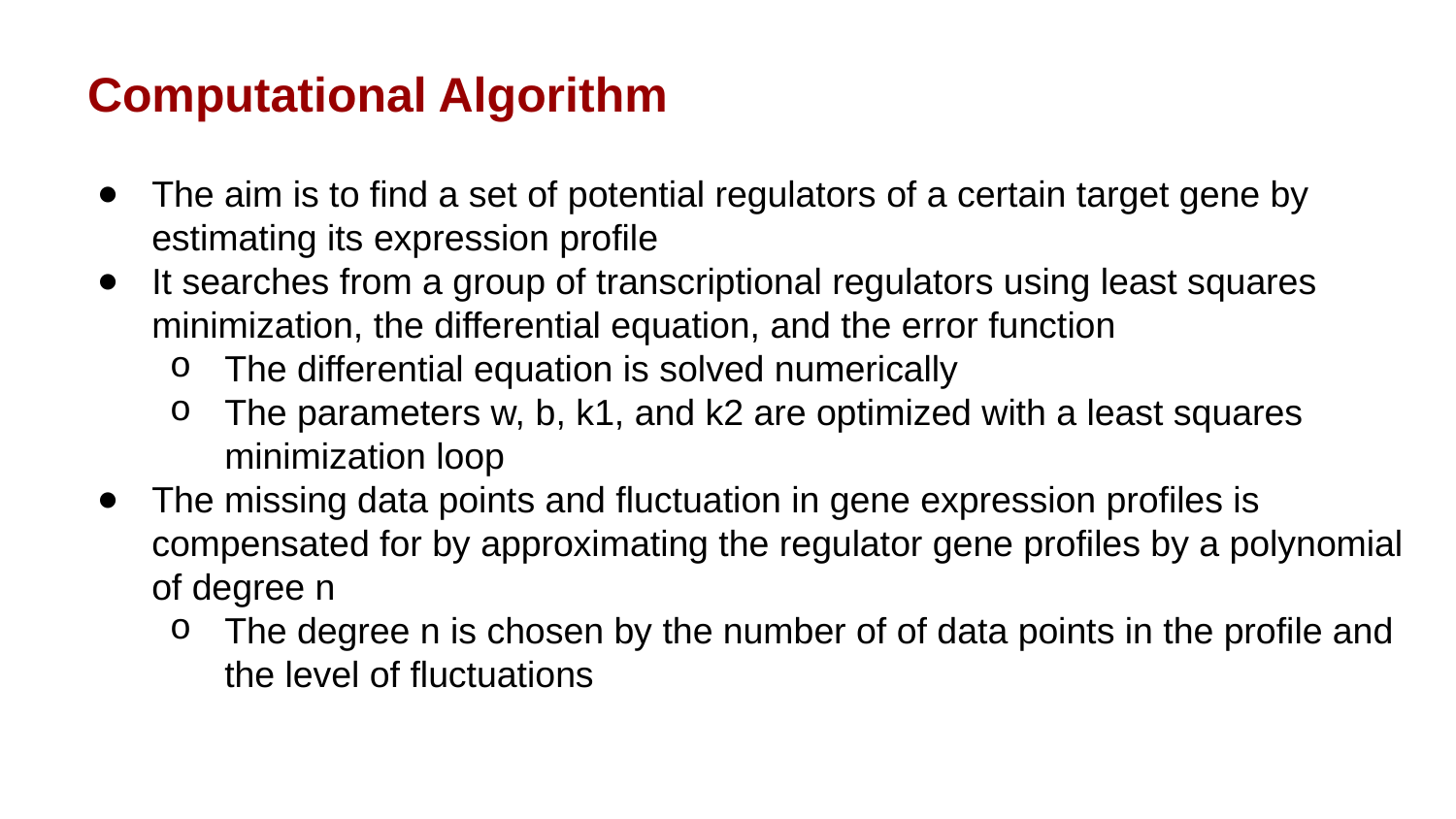

# Computational Algorithm
The aim is to find a set of potential regulators of a certain target gene by estimating its expression profile
It searches from a group of transcriptional regulators using least squares minimization, the differential equation, and the error function
The differential equation is solved numerically
The parameters w, b, k1, and k2 are optimized with a least squares minimization loop
The missing data points and fluctuation in gene expression profiles is compensated for by approximating the regulator gene profiles by a polynomial of degree n
The degree n is chosen by the number of of data points in the profile and the level of fluctuations